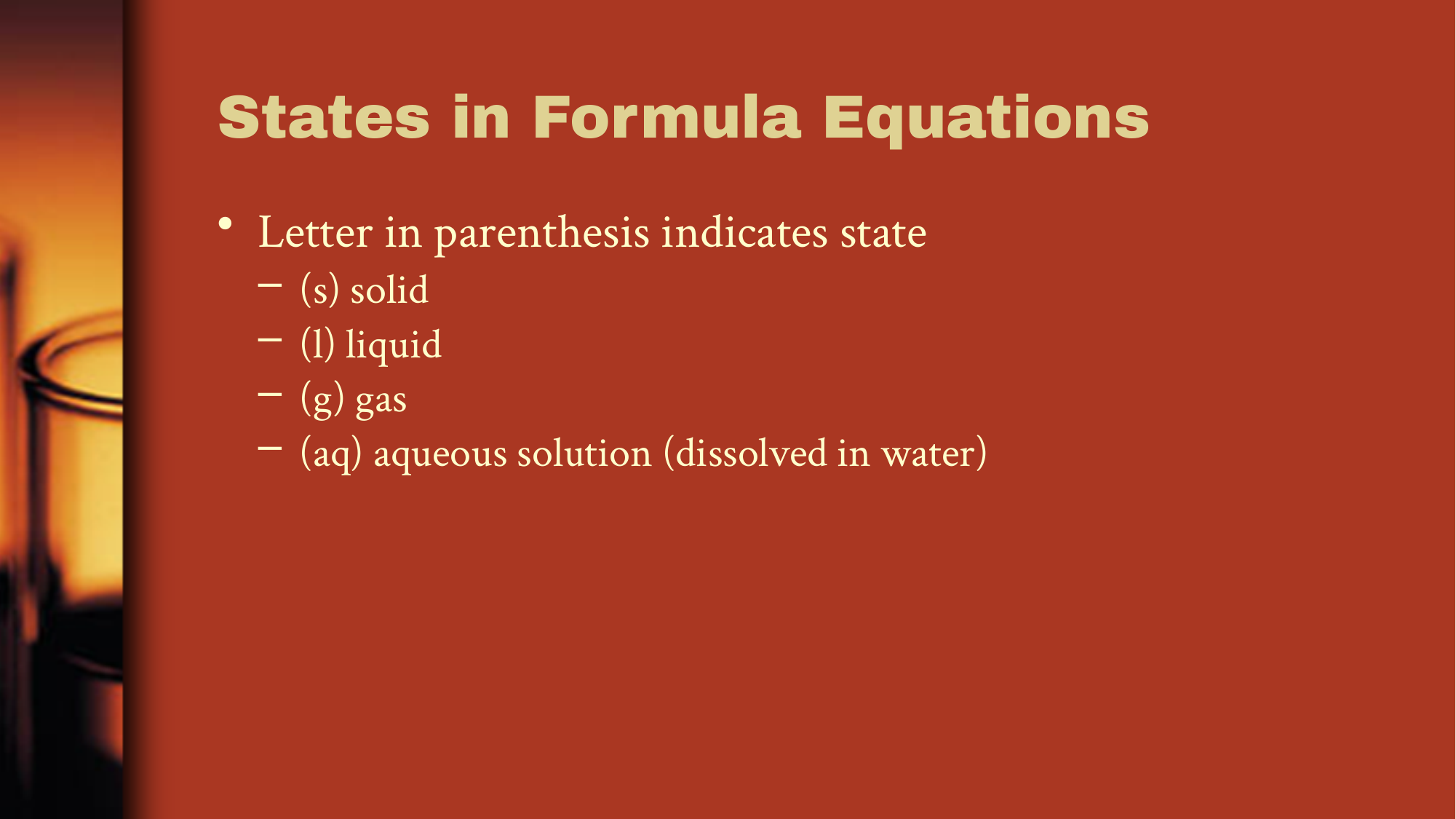

# States in Formula Equations
Letter in parenthesis indicates state
(s) solid
(l) liquid
(g) gas
(aq) aqueous solution (dissolved in water)